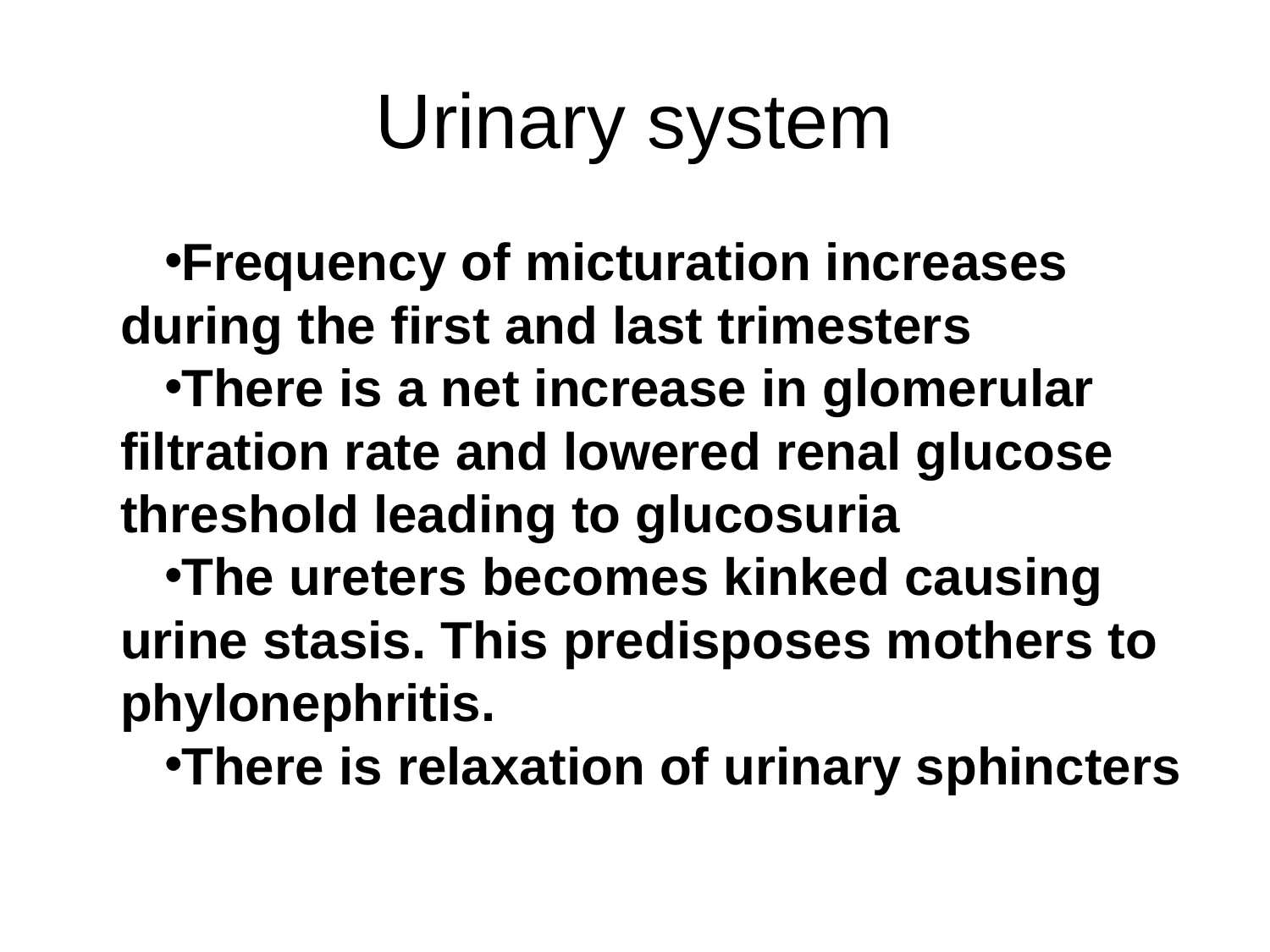

# Urinary system
Frequency of micturation increases during the first and last trimesters
There is a net increase in glomerular filtration rate and lowered renal glucose threshold leading to glucosuria
The ureters becomes kinked causing urine stasis. This predisposes mothers to phylonephritis.
There is relaxation of urinary sphincters